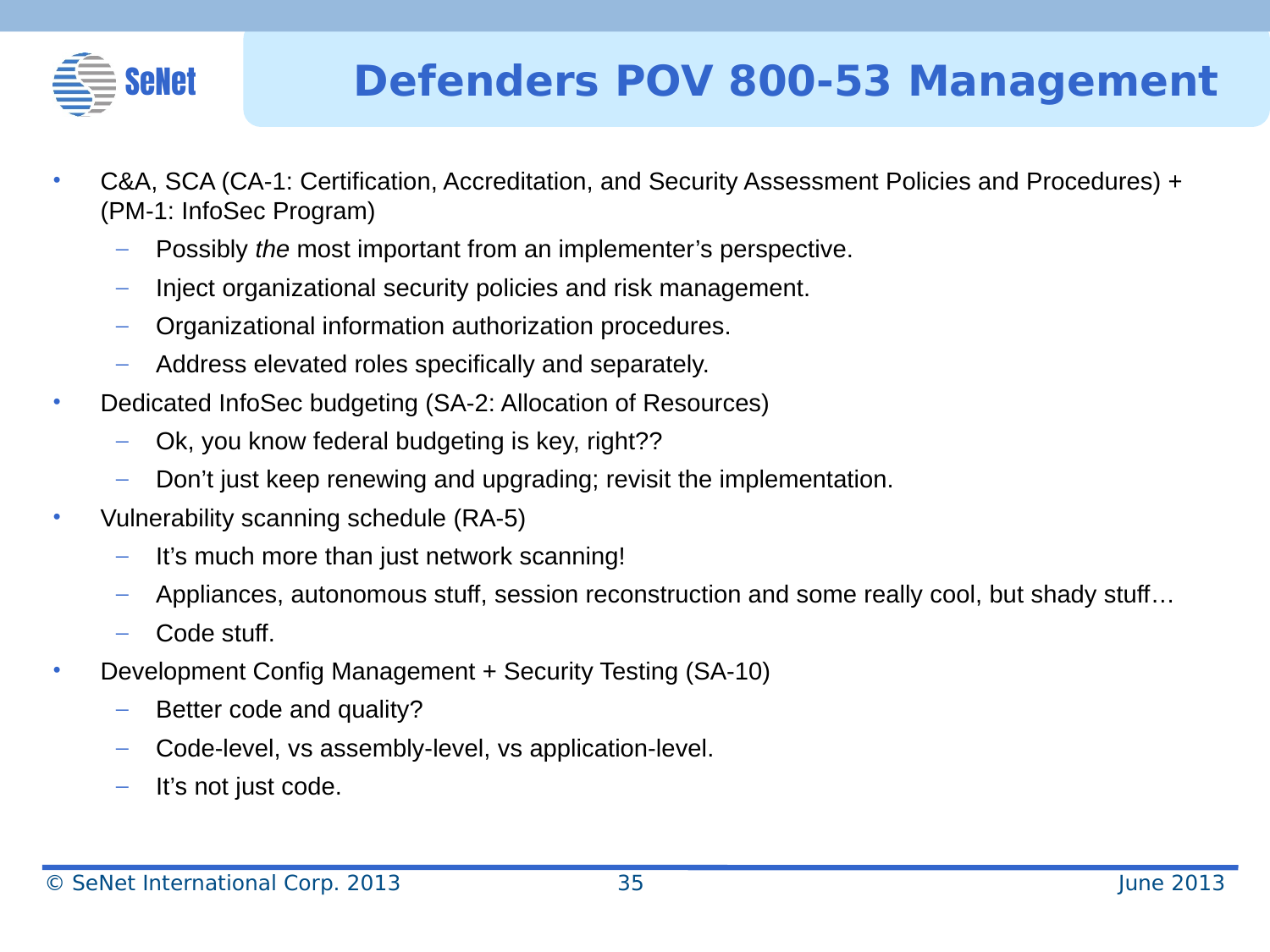

# Defenders POV 800-53 Management
C&A, SCA (CA-1: Certification, Accreditation, and Security Assessment Policies and Procedures) + (PM-1: InfoSec Program)
Possibly the most important from an implementer’s perspective.
Inject organizational security policies and risk management.
Organizational information authorization procedures.
Address elevated roles specifically and separately.
Dedicated InfoSec budgeting (SA-2: Allocation of Resources)
Ok, you know federal budgeting is key, right??
Don’t just keep renewing and upgrading; revisit the implementation.
Vulnerability scanning schedule (RA-5)
It’s much more than just network scanning!
Appliances, autonomous stuff, session reconstruction and some really cool, but shady stuff…
Code stuff.
Development Config Management + Security Testing (SA-10)
Better code and quality?
Code-level, vs assembly-level, vs application-level.
It’s not just code.